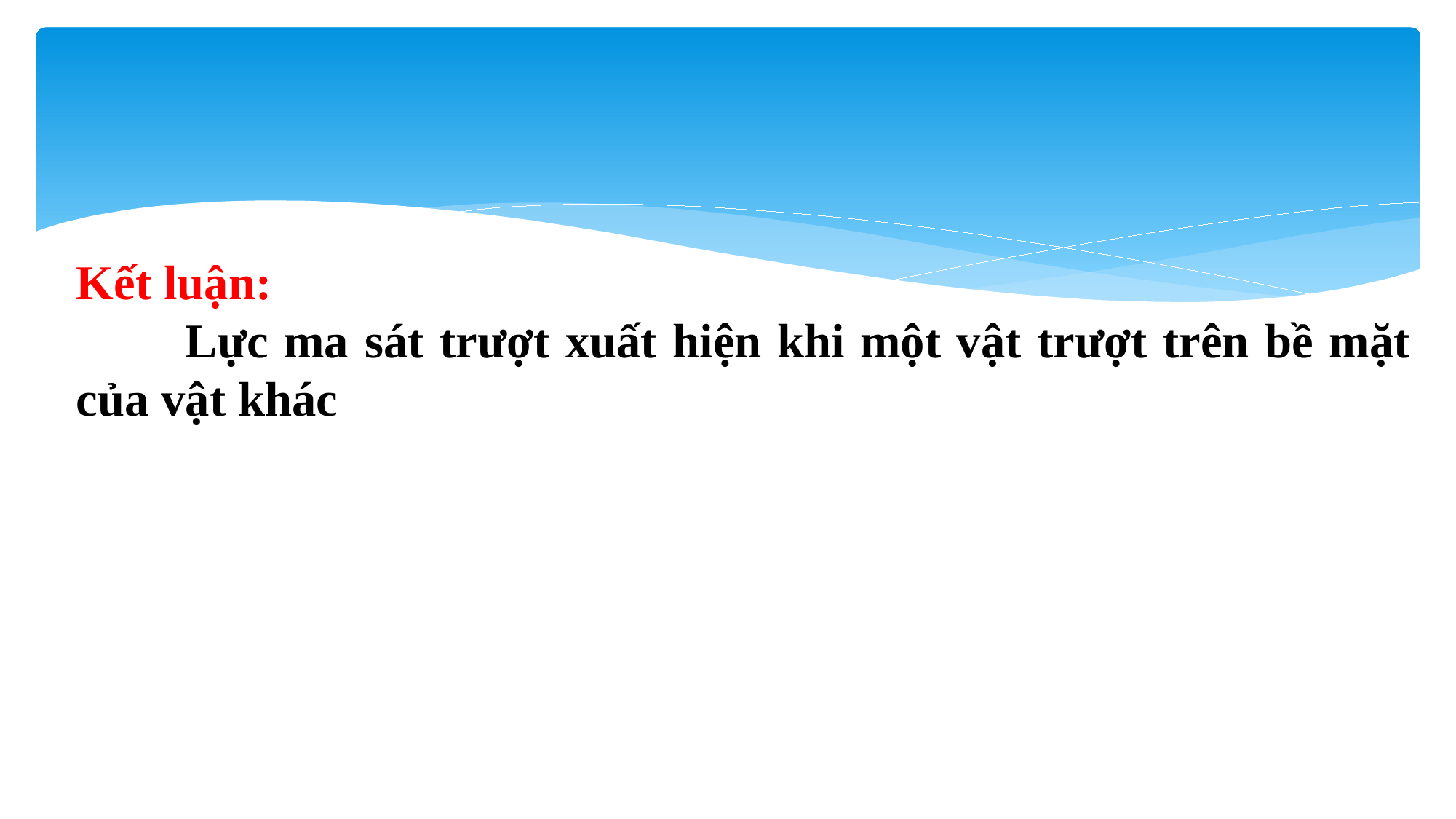

Kết luận:
	Lực ma sát trượt xuất hiện khi một vật trượt trên bề mặt của vật khác